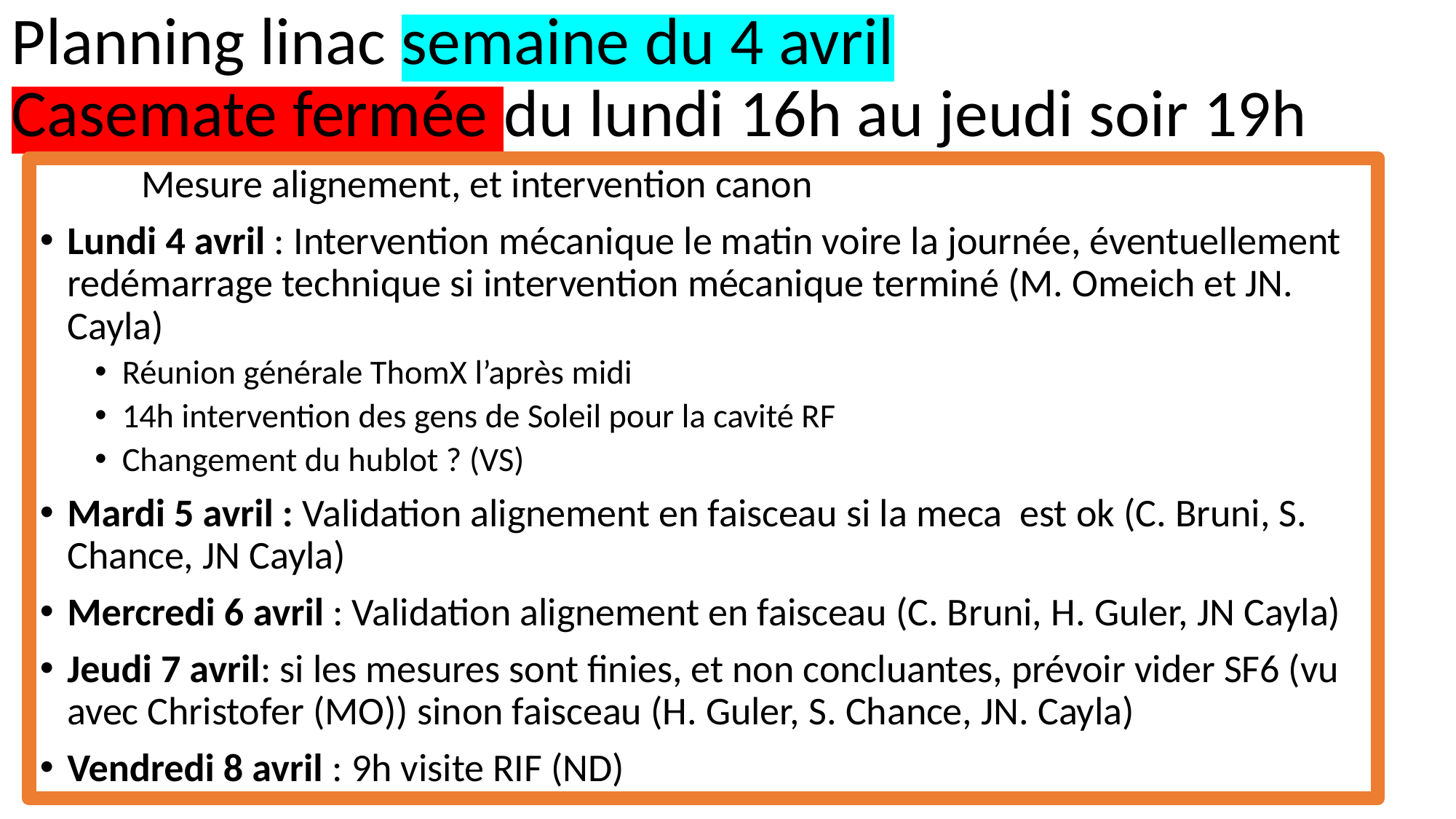

# Planning linac semaine du 4 avril Casemate fermée du lundi 16h au jeudi soir 19h
	Mesure alignement, et intervention canon
Lundi 4 avril : Intervention mécanique le matin voire la journée, éventuellement redémarrage technique si intervention mécanique terminé (M. Omeich et JN. Cayla)
Réunion générale ThomX l’après midi
14h intervention des gens de Soleil pour la cavité RF
Changement du hublot ? (VS)
Mardi 5 avril : Validation alignement en faisceau si la meca  est ok (C. Bruni, S. Chance, JN Cayla)
Mercredi 6 avril : Validation alignement en faisceau (C. Bruni, H. Guler, JN Cayla)
Jeudi 7 avril: si les mesures sont finies, et non concluantes, prévoir vider SF6 (vu avec Christofer (MO)) sinon faisceau (H. Guler, S. Chance, JN. Cayla)
Vendredi 8 avril : 9h visite RIF (ND)